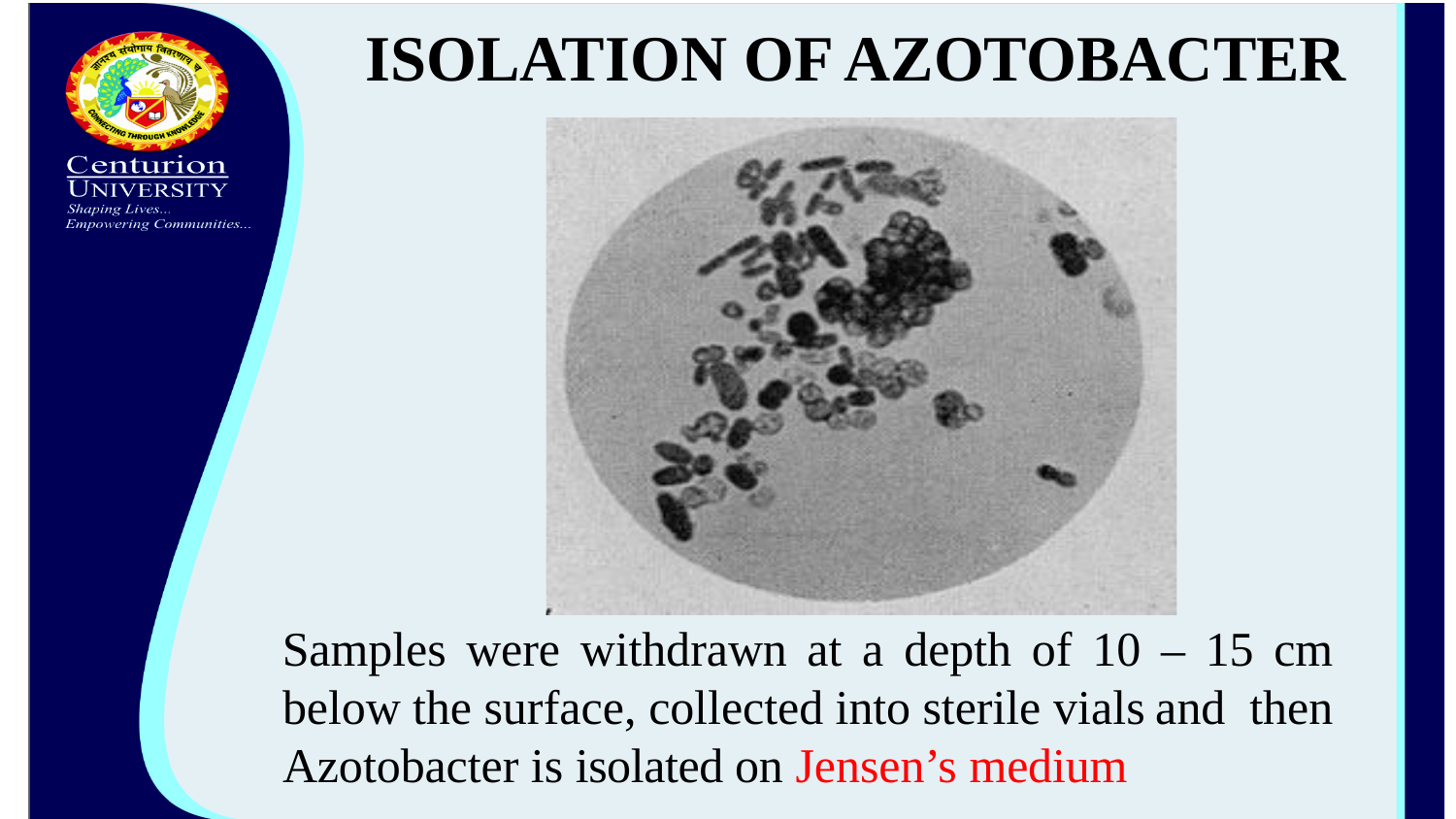

ISOLATION OF AZOTOBACTER

Samples were withdrawn at a depth of 10 – 15 cm below the surface, collected into sterile vials and  then Azotobacter is isolated on Jensen’s medium